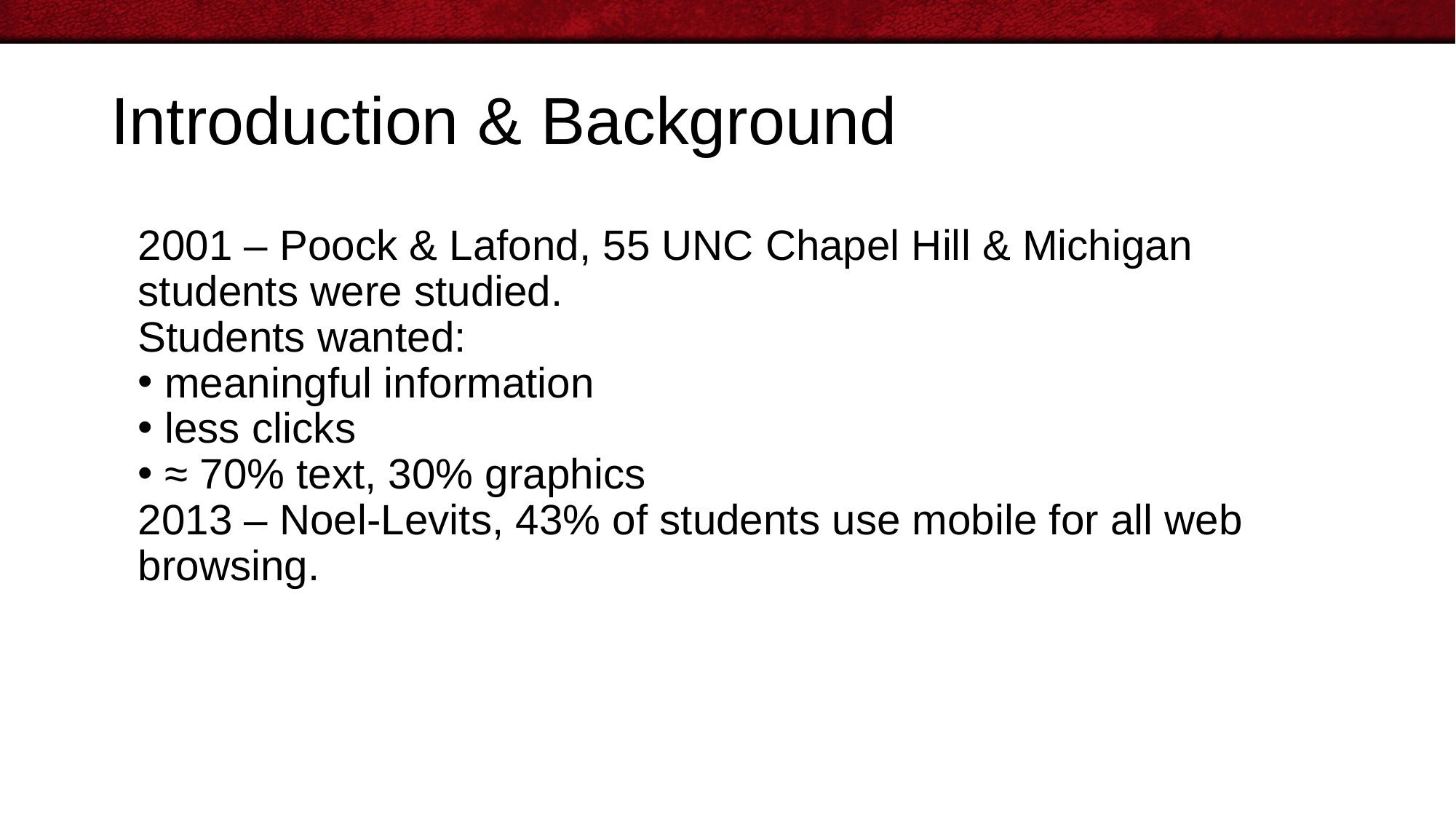

# Introduction & Background
2001 – Poock & Lafond, 55 UNC Chapel Hill & Michigan students were studied.
Students wanted:
 meaningful information
 less clicks
 ≈ 70% text, 30% graphics
2013 – Noel-Levits, 43% of students use mobile for all web browsing.